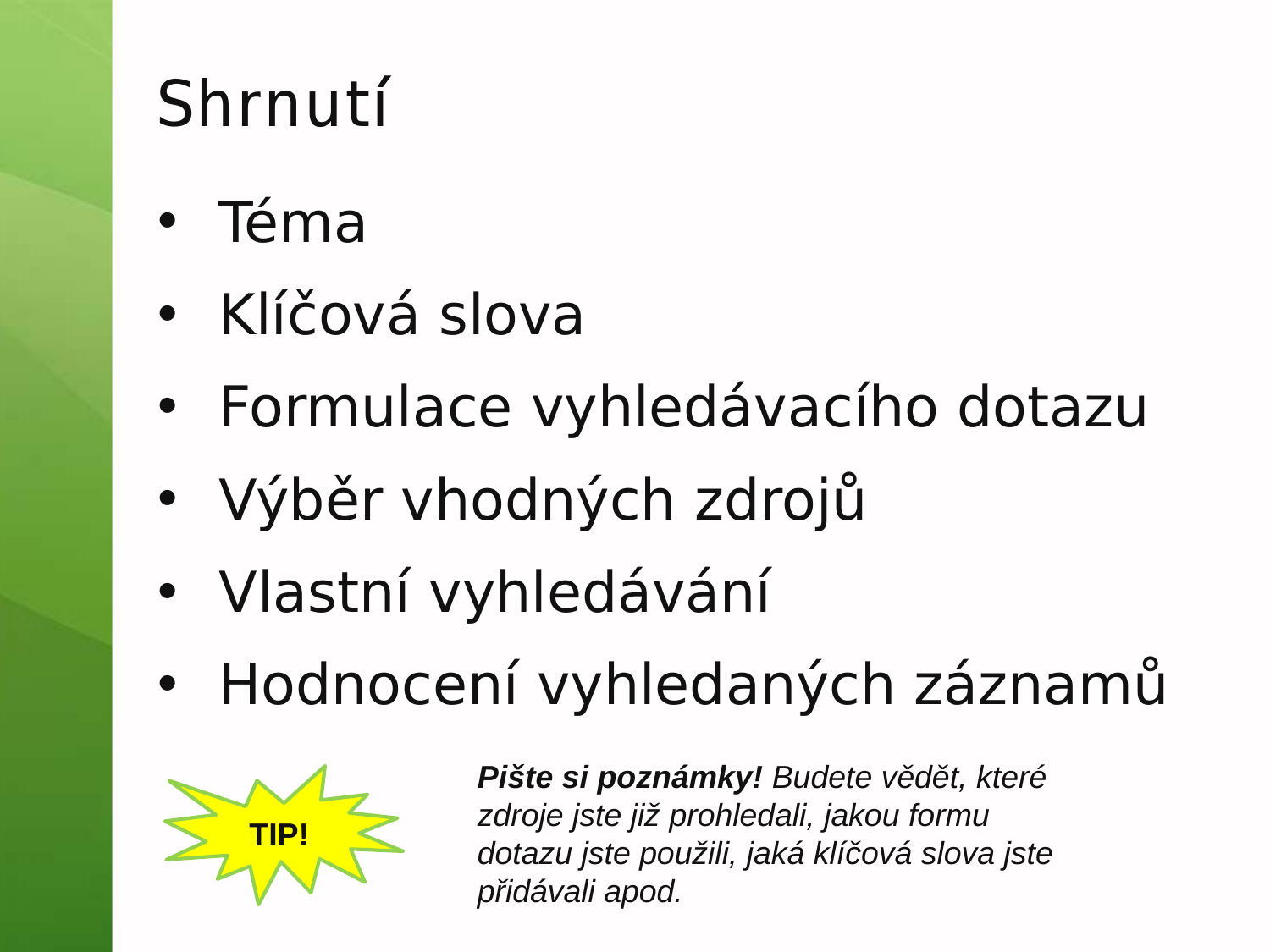

# Shrnutí
Téma
Klíčová slova
Formulace vyhledávacího dotazu
Výběr vhodných zdrojů
Vlastní vyhledávání
Hodnocení vyhledaných záznamů

Pište si poznámky! Budete vědět, které zdroje jste již prohledali, jakou formu dotazu jste použili, jaká klíčová slova jste přidávali apod.

TIP!